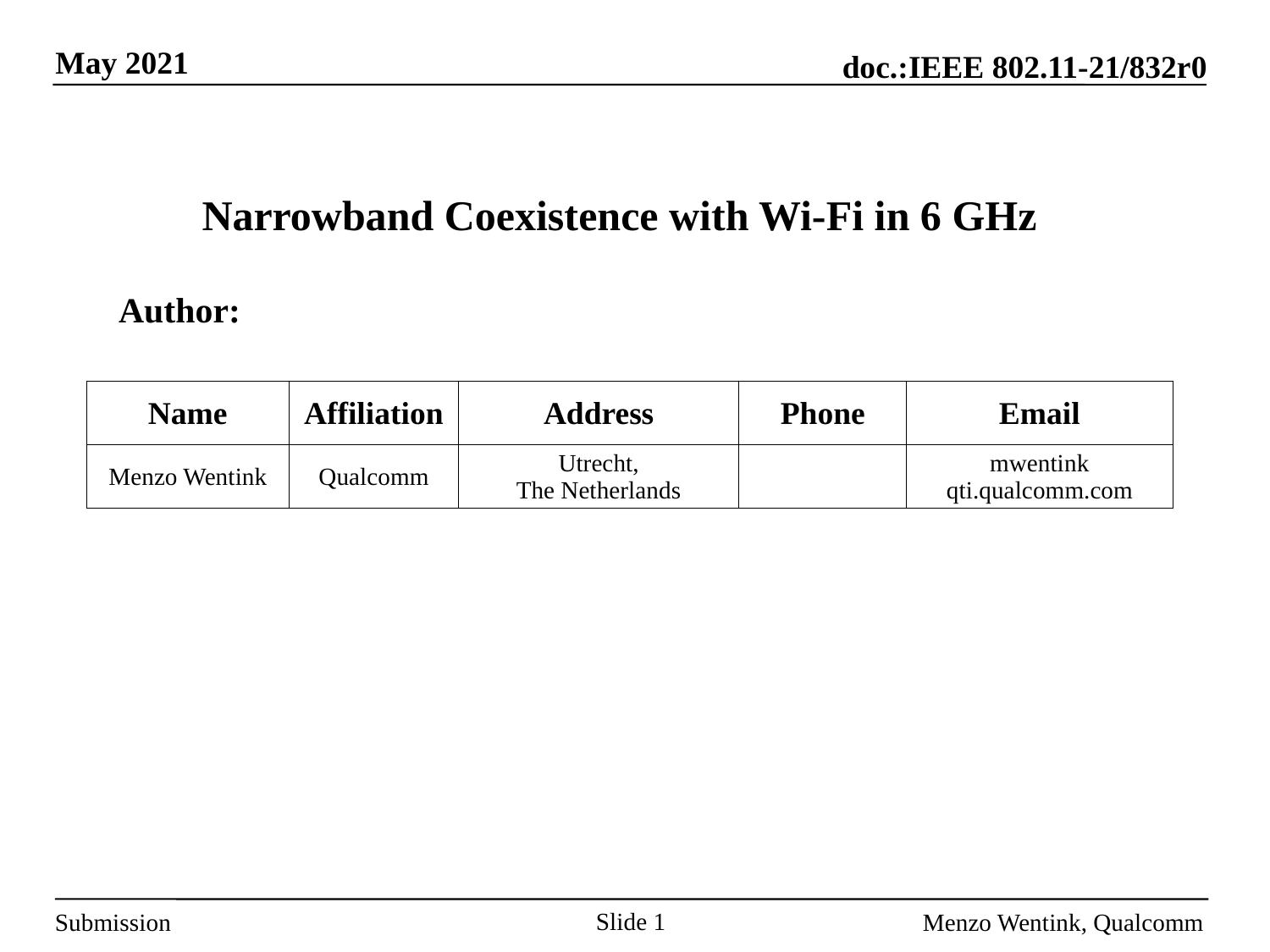

# Narrowband Coexistence with Wi-Fi in 6 GHz
Author:
| Name | Affiliation | Address | Phone | Email |
| --- | --- | --- | --- | --- |
| Menzo Wentink | Qualcomm | Utrecht, The Netherlands |  | mwentink qti.qualcomm.com |
Slide 1